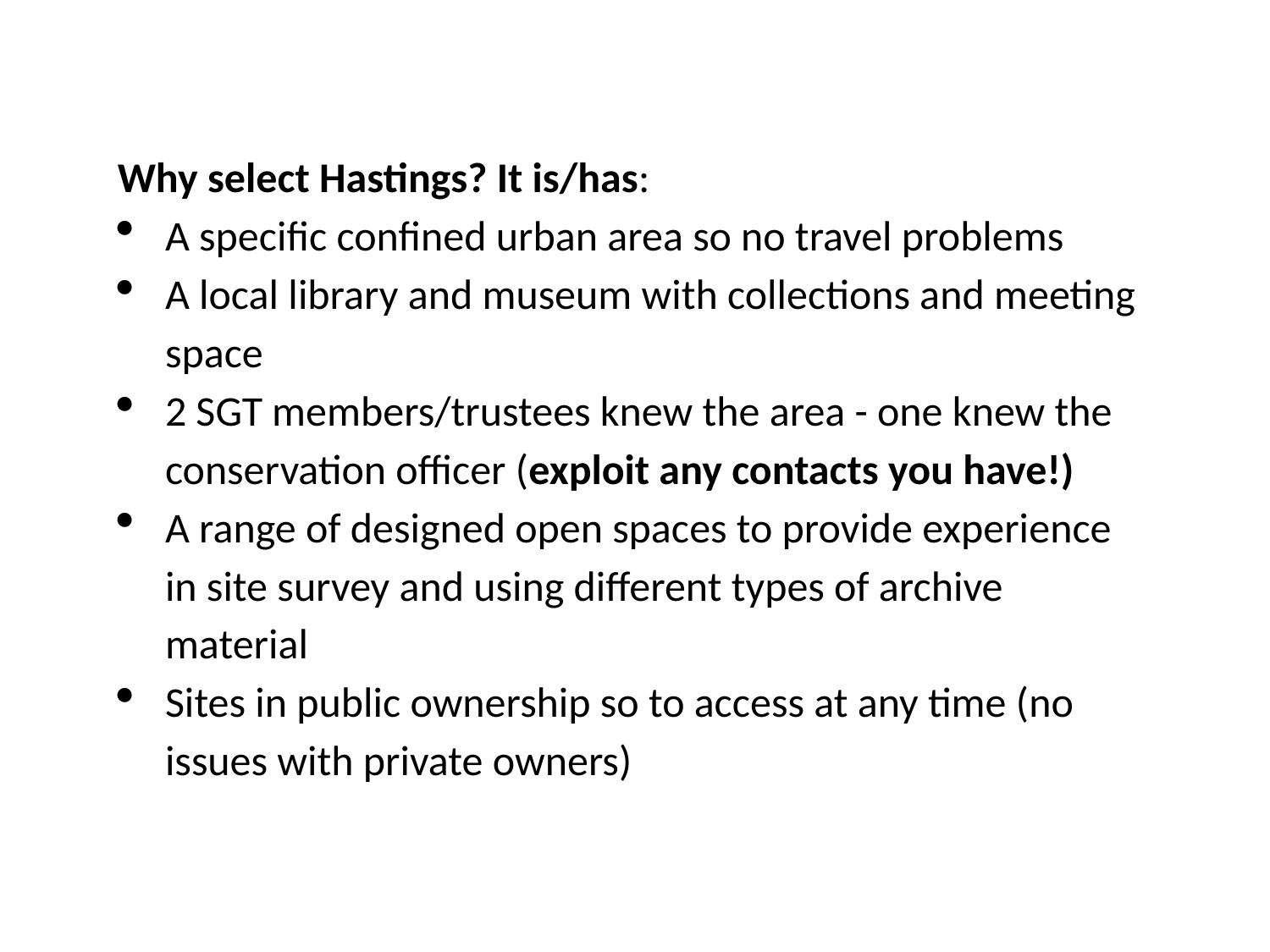

Why select Hastings? It is/has:
A specific confined urban area so no travel problems
A local library and museum with collections and meeting space
2 SGT members/trustees knew the area - one knew the conservation officer (exploit any contacts you have!)
A range of designed open spaces to provide experience in site survey and using different types of archive material
Sites in public ownership so to access at any time (no issues with private owners)